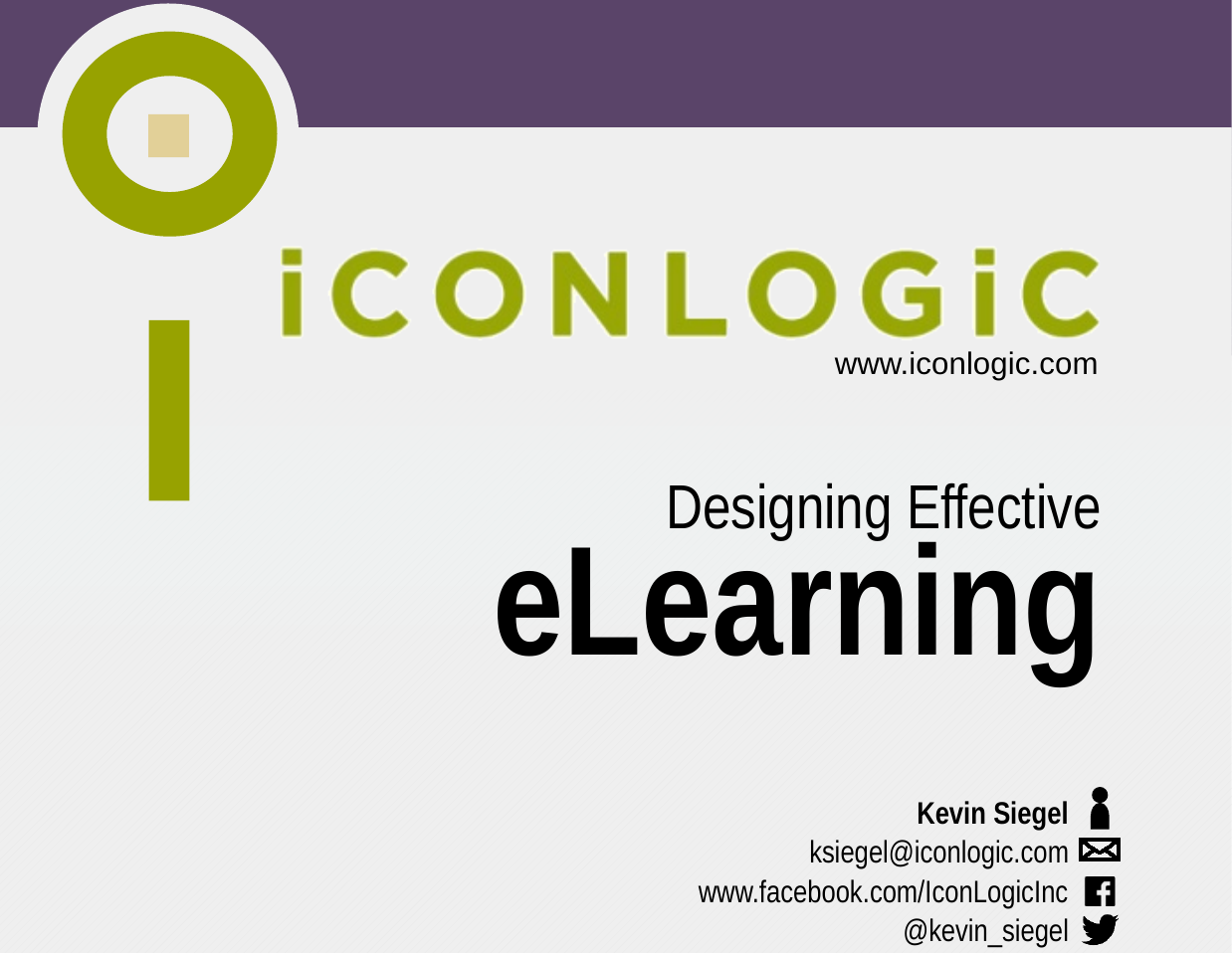

# Designing Effective
eLearning
Kevin Siegel
ksiegel@iconlogic.com
@kevin_siegel